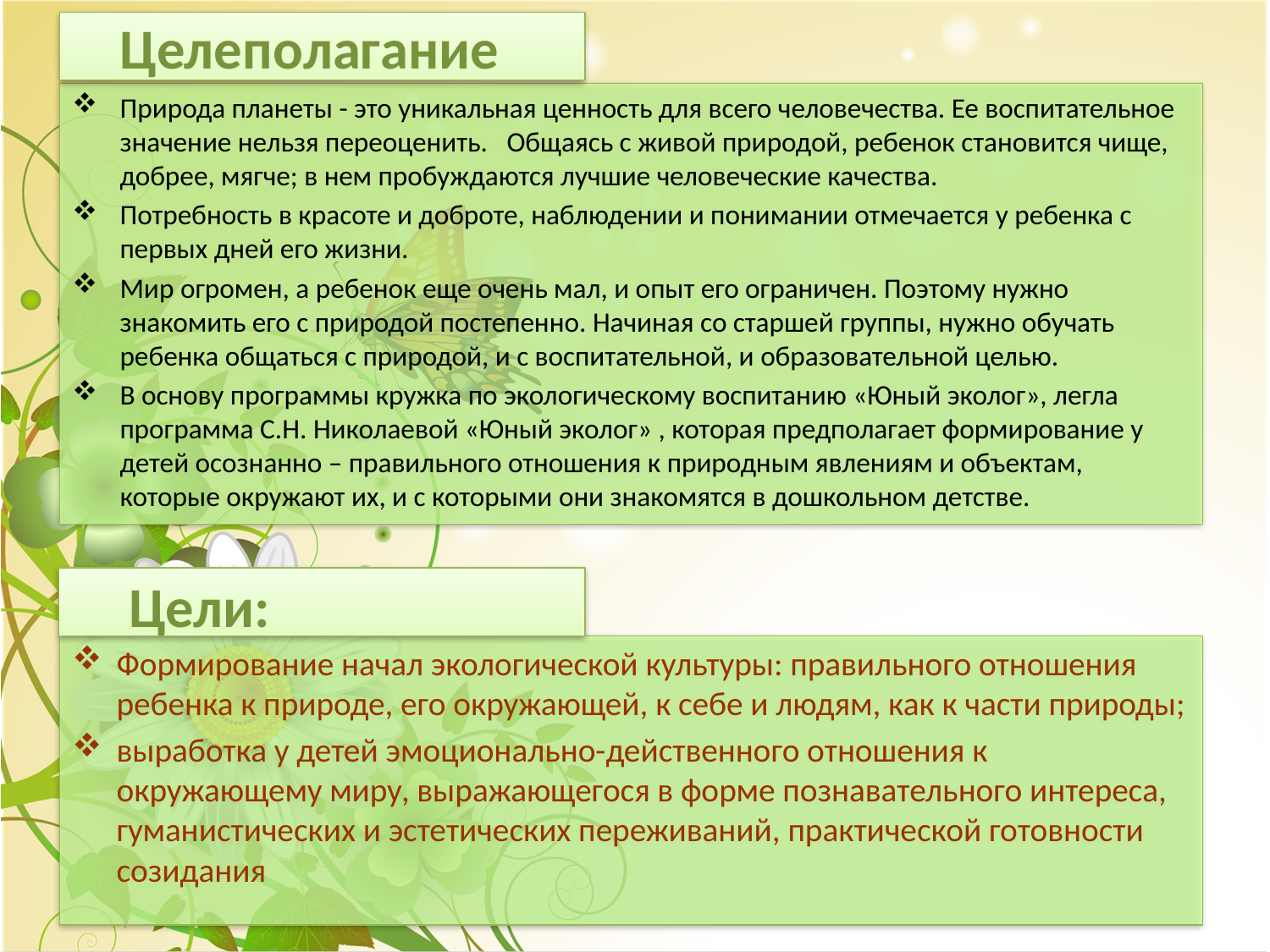

# Целеполагание
Природа планеты - это уникальная ценность для всего человечества. Ее воспитательное значение нельзя переоценить.   Общаясь с живой природой, ребенок становится чище, добрее, мягче; в нем пробуждаются лучшие человеческие качества.
Потребность в красоте и доброте, наблюдении и понимании отмечается у ребенка с первых дней его жизни.
Мир огромен, а ребенок еще очень мал, и опыт его ограничен. Поэтому нужно знакомить его с природой постепенно. Начиная со старшей группы, нужно обучать ребенка общаться с природой, и с воспитательной, и образовательной целью.
В основу программы кружка по экологическому воспитанию «Юный эколог», легла программа С.Н. Николаевой «Юный эколог» , которая предполагает формирование у детей осознанно – правильного отношения к природным явлениям и объектам, которые окружают их, и с которыми они знакомятся в дошкольном детстве.

    Цели:
Формирование начал экологической культуры: правильного отношения ребенка к природе, его окружающей, к себе и людям, как к части природы;
выработка у детей эмоционально-действенного отношения к окружающему миру, выражающегося в форме познавательного интереса, гуманистических и эстетических переживаний, практической готовности созидания